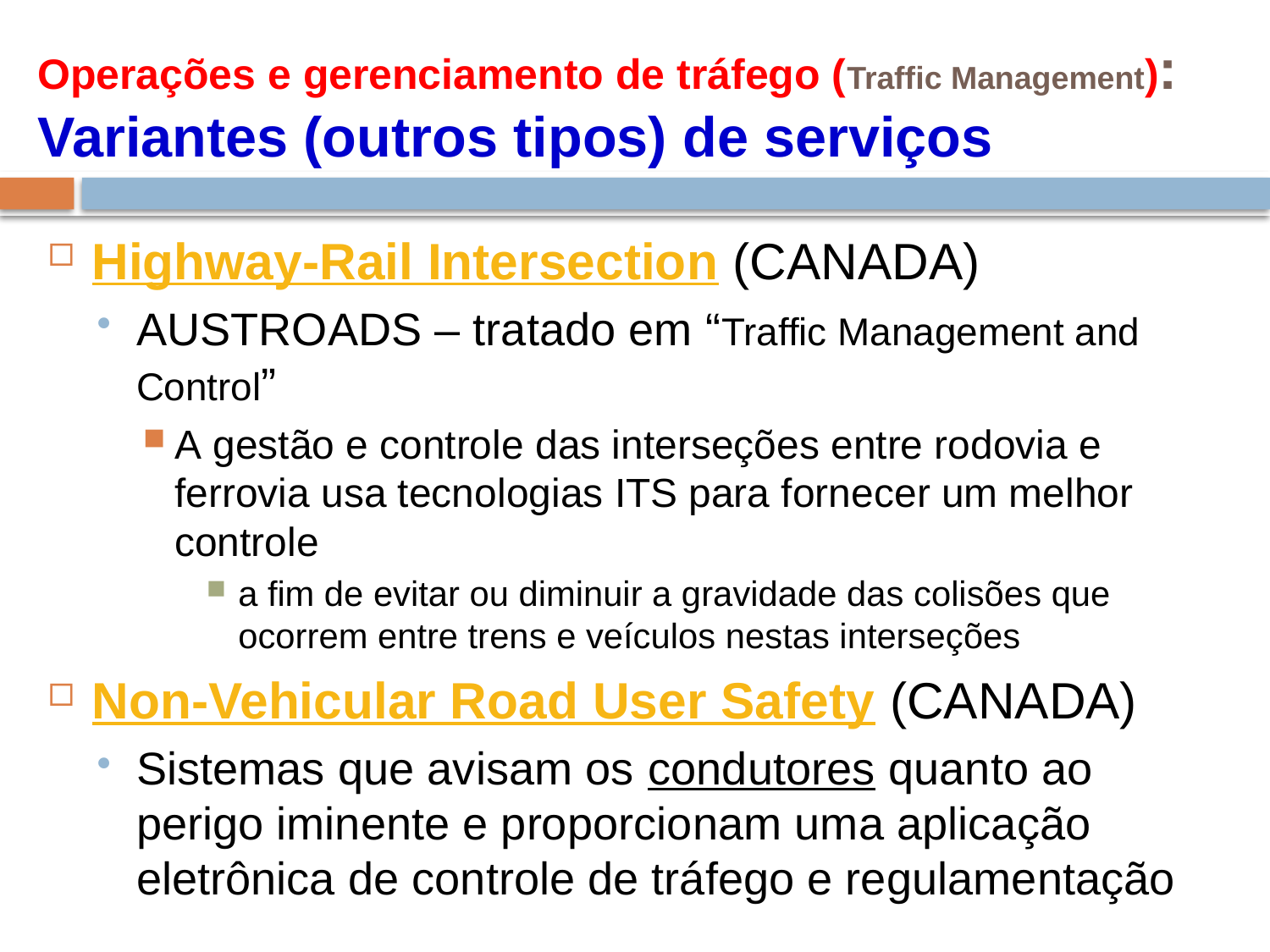

# Operações e gerenciamento de tráfego (Traffic Management): Variantes (outros tipos) de serviços
Highway-Rail Intersection (CANADA)
AUSTROADS – tratado em “Traffic Management and Control”
A gestão e controle das interseções entre rodovia e ferrovia usa tecnologias ITS para fornecer um melhor controle
a fim de evitar ou diminuir a gravidade das colisões que ocorrem entre trens e veículos nestas interseções
Non-Vehicular Road User Safety (CANADA)
Sistemas que avisam os condutores quanto ao perigo iminente e proporcionam uma aplicação eletrônica de controle de tráfego e regulamentação